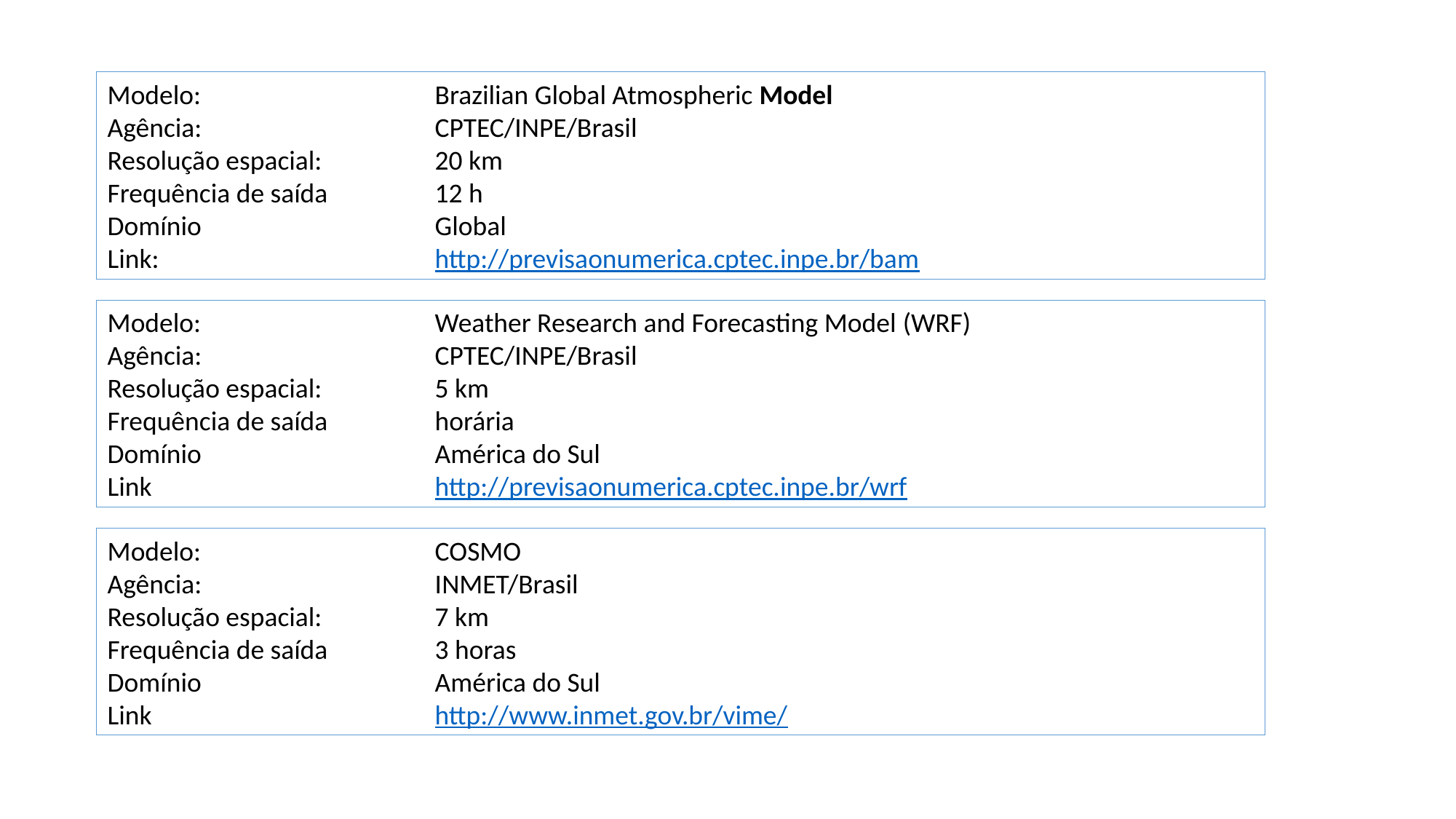

Modelo: 			Brazilian Global Atmospheric Model
Agência: 			CPTEC/INPE/Brasil
Resolução espacial: 	20 km
Frequência de saída	12 h
Domínio			Global
Link: 			http://previsaonumerica.cptec.inpe.br/bam
Modelo: 			Weather Research and Forecasting Model (WRF)
Agência: 			CPTEC/INPE/Brasil
Resolução espacial: 	5 km
Frequência de saída	horária
Domínio			América do Sul
Link 			http://previsaonumerica.cptec.inpe.br/wrf
Modelo: 			COSMO
Agência: 			INMET/Brasil
Resolução espacial: 	7 km
Frequência de saída	3 horas
Domínio			América do Sul
Link 			http://www.inmet.gov.br/vime/